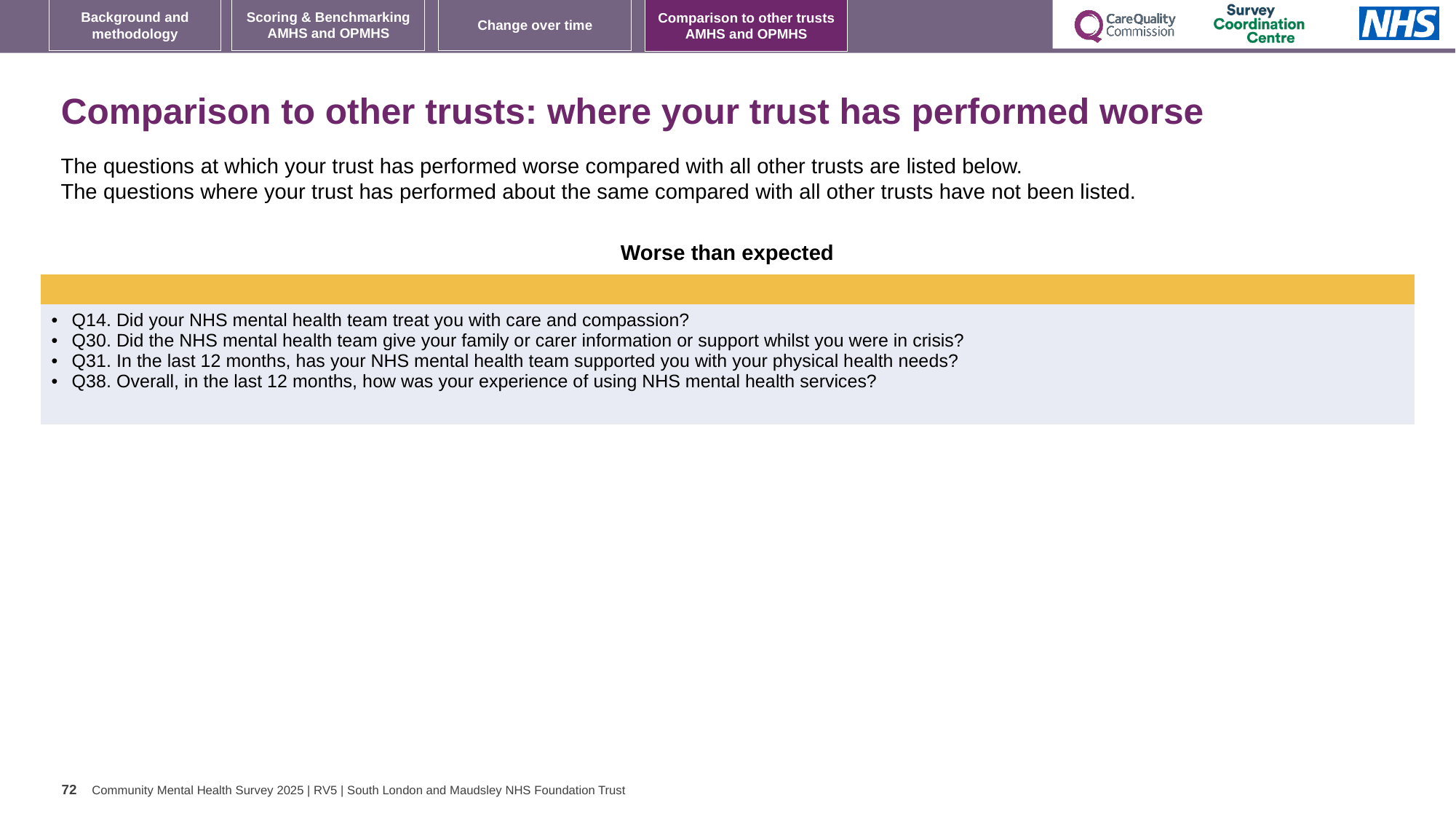

# Comparison to other trusts: where your trust has performed worse
The questions at which your trust has performed worse compared with all other trusts are listed below.
The questions where your trust has performed about the same compared with all other trusts have not been listed.
| Worse than expected |
| --- |
|  |
| Q14. Did your NHS mental health team treat you with care and compassion? Q30. Did the NHS mental health team give your family or carer information or support whilst you were in crisis? Q31. In the last 12 months, has your NHS mental health team supported you with your physical health needs? Q38. Overall, in the last 12 months, how was your experience of using NHS mental health services? |
72